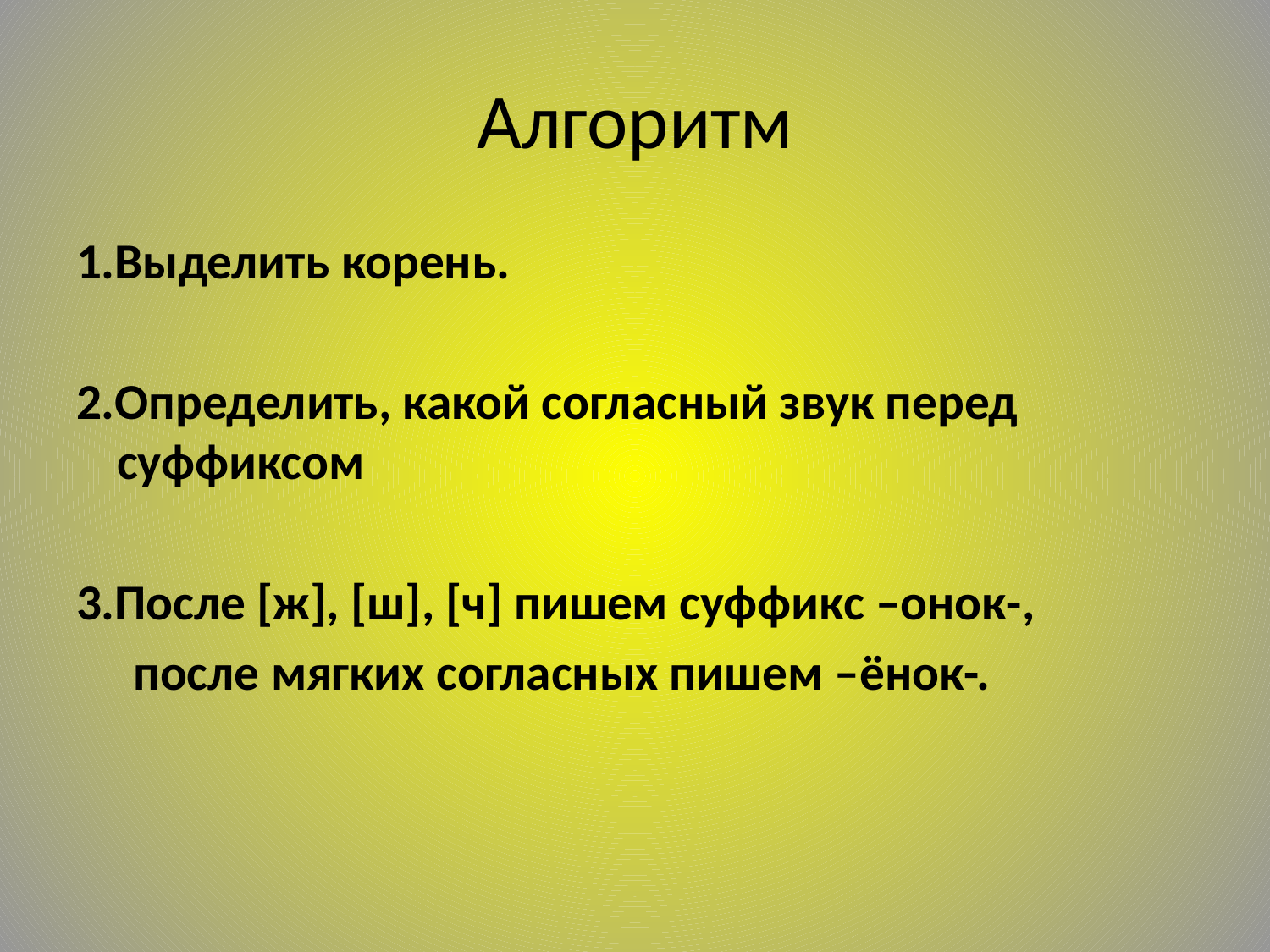

# Алгоритм
1.Выделить корень.

2.Определить, какой согласный звук перед суффиксом

3.После [ж], [ш], [ч] пишем суффикс –онок-,
     после мягких согласных пишем –ёнок-.